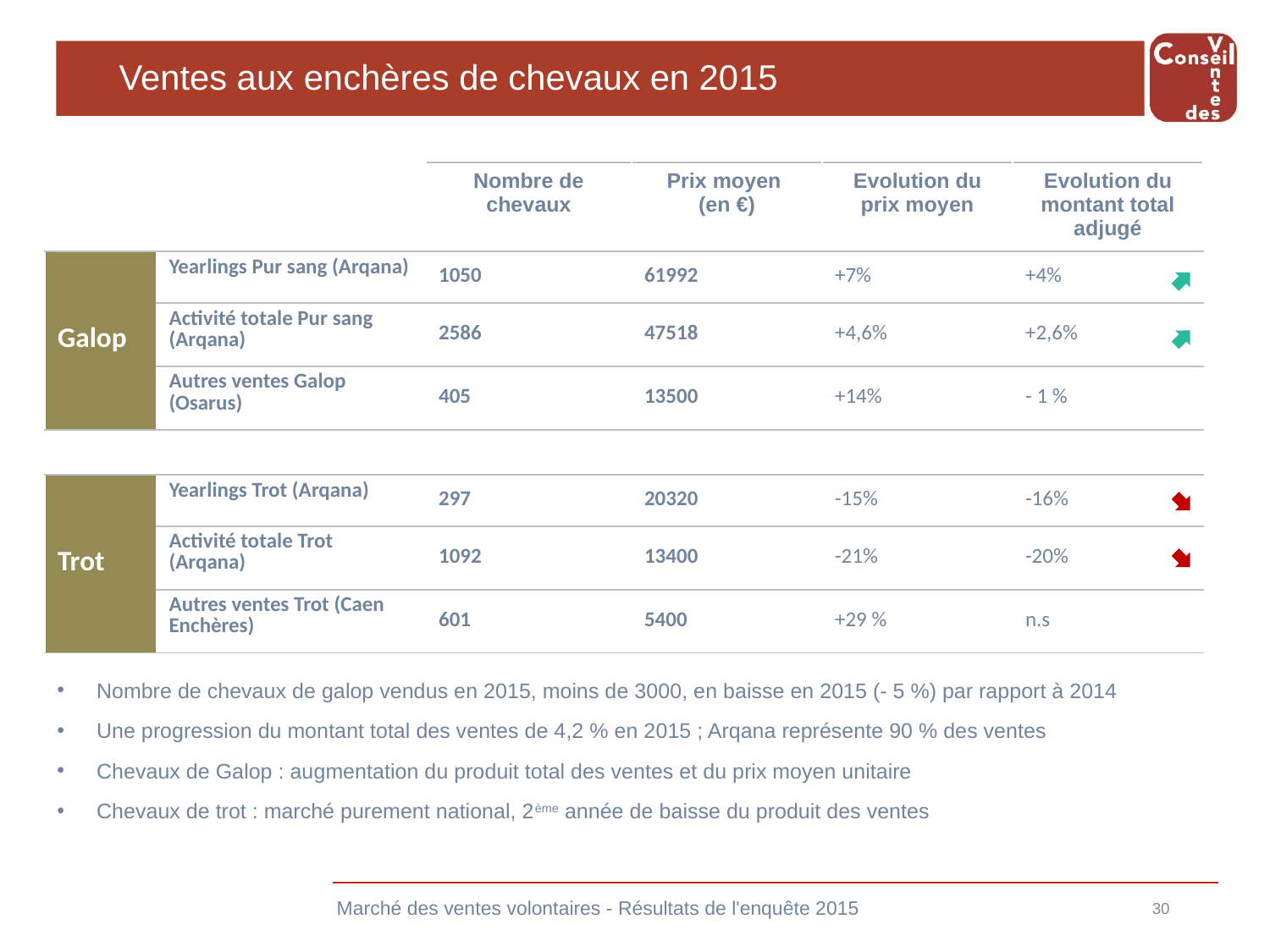

# Ventes aux enchères de chevaux en 2015
|  |  | Nombre de chevaux | Prix moyen (en €) | Evolution du prix moyen | Evolution du montant total adjugé |
| --- | --- | --- | --- | --- | --- |
| Galop | Yearlings Pur sang (Arqana) | 1050 | 61992 | +7% | +4% |
|  | Activité totale Pur sang (Arqana) | 2586 | 47518 | +4,6% | +2,6% |
|  | Autres ventes Galop (Osarus) | 405 | 13500 | +14% | - 1 % |
|  |  |  |  |  |  |
| Trot | Yearlings Trot (Arqana) | 297 | 20320 | -15% | -16% |
|  | Activité totale Trot (Arqana) | 1092 | 13400 | -21% | -20% |
|  | Autres ventes Trot (Caen Enchères) | 601 | 5400 | +29 % | n.s |

Nombre de chevaux de galop vendus en 2015, moins de 3000, en baisse en 2015 (- 5 %) par rapport à 2014
Une progression du montant total des ventes de 4,2 % en 2015 ; Arqana représente 90 % des ventes
Chevaux de Galop : augmentation du produit total des ventes et du prix moyen unitaire
Chevaux de trot : marché purement national, 2ème année de baisse du produit des ventes
Marché des ventes volontaires - Résultats de l'enquête 2015
30